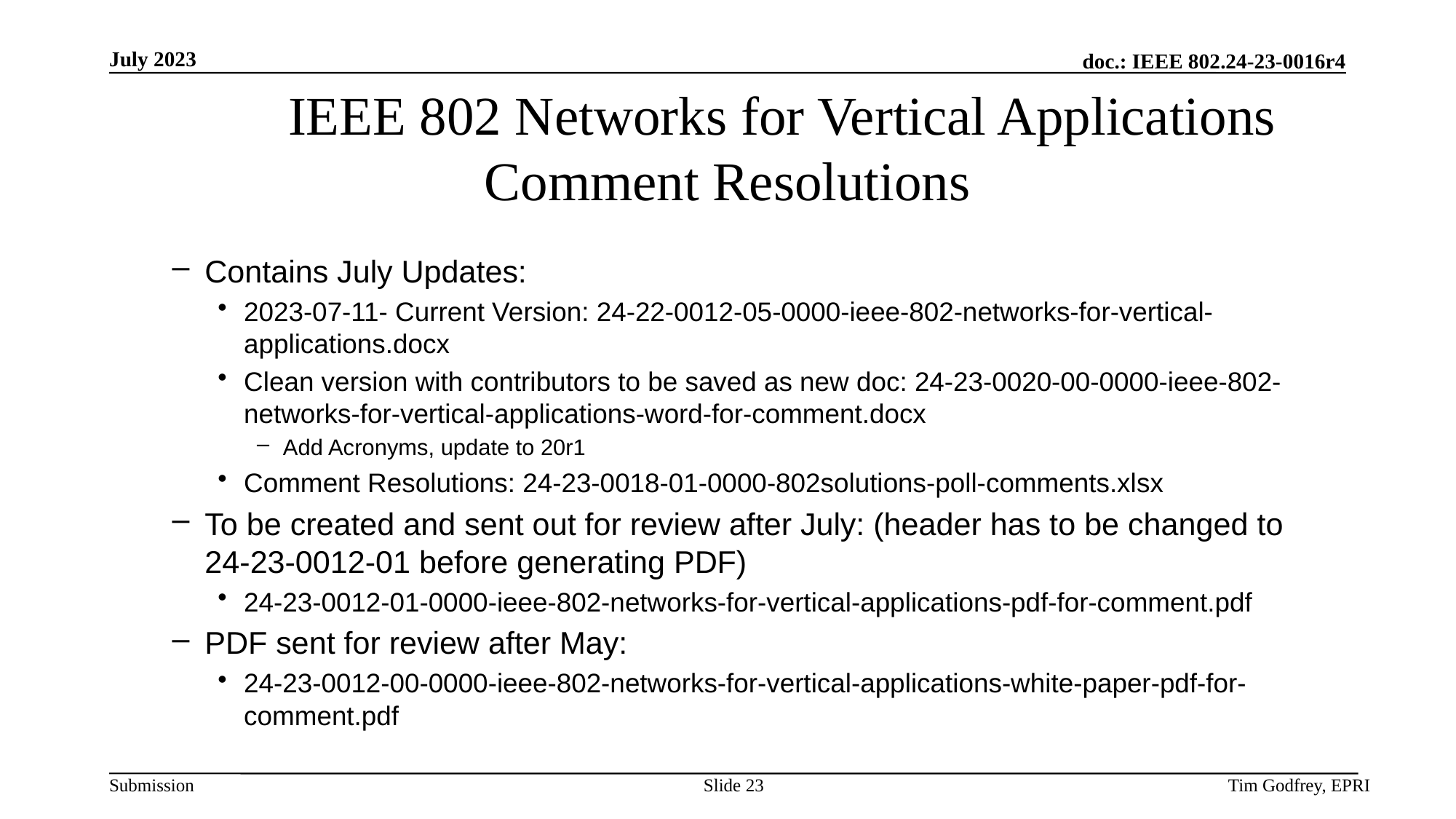

# IEEE 802 Networks for Vertical Applications Comment Resolutions
Contains July Updates:
2023-07-11- Current Version: 24-22-0012-05-0000-ieee-802-networks-for-vertical-applications.docx
Clean version with contributors to be saved as new doc: 24-23-0020-00-0000-ieee-802-networks-for-vertical-applications-word-for-comment.docx
Add Acronyms, update to 20r1
Comment Resolutions: 24-23-0018-01-0000-802solutions-poll-comments.xlsx
To be created and sent out for review after July: (header has to be changed to 24-23-0012-01 before generating PDF)
24-23-0012-01-0000-ieee-802-networks-for-vertical-applications-pdf-for-comment.pdf
PDF sent for review after May:
24-23-0012-00-0000-ieee-802-networks-for-vertical-applications-white-paper-pdf-for-comment.pdf
Slide 23
Tim Godfrey, EPRI